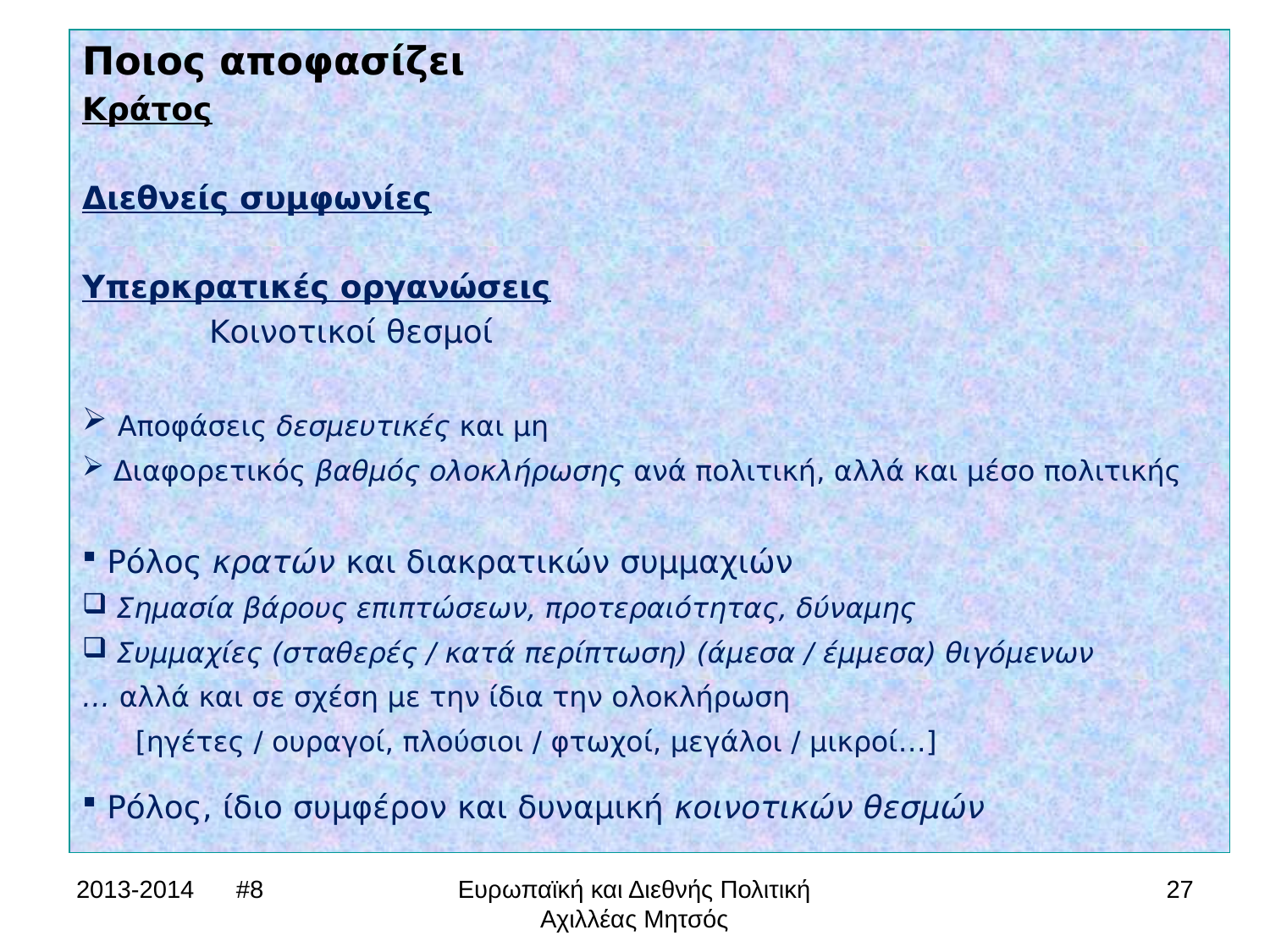

Ποιος αποφασίζει
Κράτος

Διεθνείς συμφωνίες

Υπερκρατικές οργανώσεις
	Κοινοτικοί θεσμοί

 Αποφάσεις δεσμευτικές και μη
 Διαφορετικός βαθμός ολοκλήρωσης ανά πολιτική, αλλά και μέσο πολιτικής

 Ρόλος κρατών και διακρατικών συμμαχιών
 Σημασία βάρους επιπτώσεων, προτεραιότητας, δύναμης
 Συμμαχίες (σταθερές / κατά περίπτωση) (άμεσα / έμμεσα) θιγόμενων
… αλλά και σε σχέση με την ίδια την ολοκλήρωση
      [ηγέτες / ουραγοί, πλούσιοι / φτωχοί, μεγάλοι / μικροί…]
 Ρόλος, ίδιο συμφέρον και δυναμική κοινοτικών θεσμών
2013-2014      #8
Ευρωπαϊκή και Διεθνής Πολιτική Αχιλλέας Μητσός
27